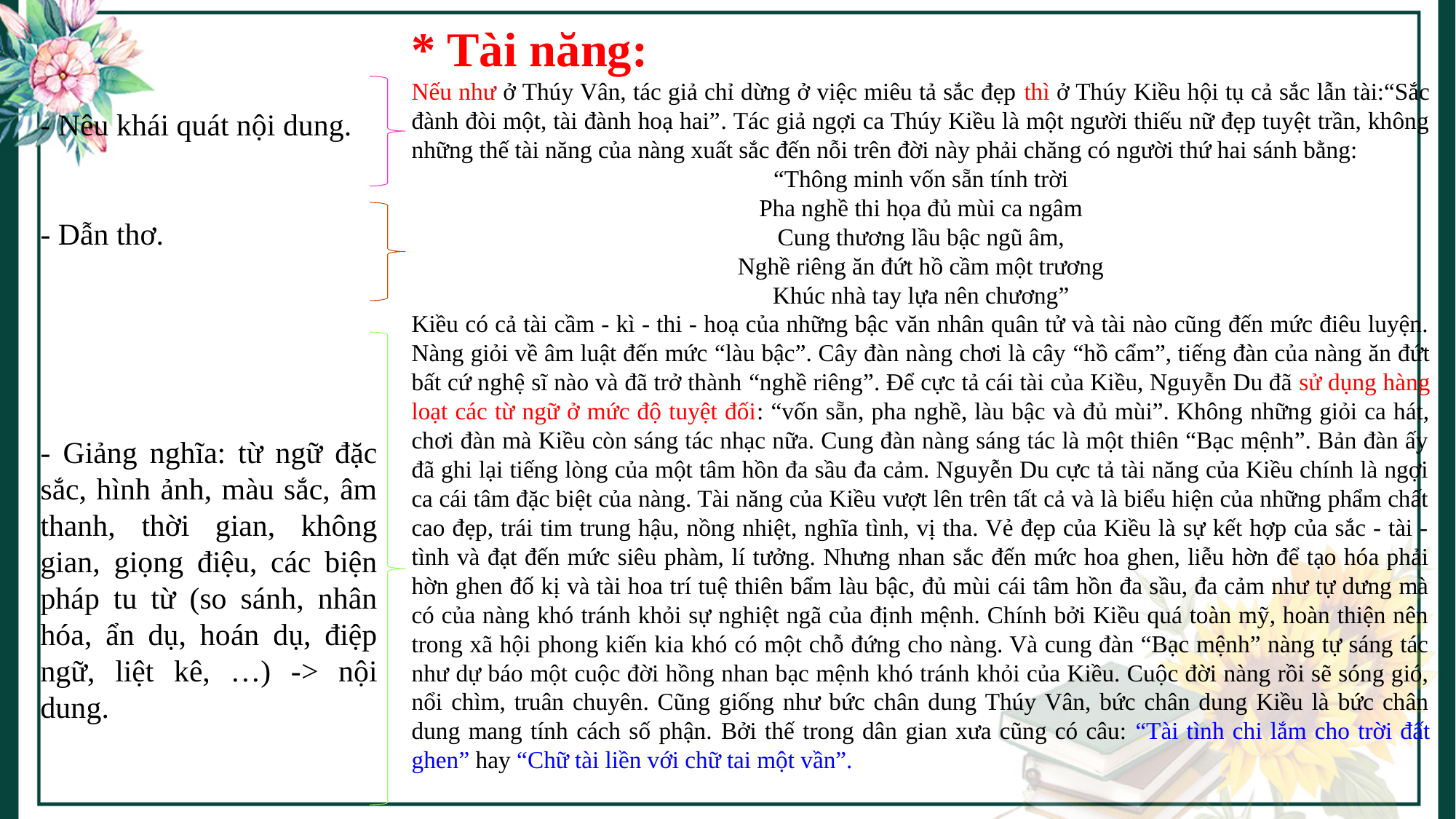

* Tài năng:
Nếu như ở Thúy Vân, tác giả chỉ dừng ở việc miêu tả sắc đẹp thì ở Thúy Kiều hội tụ cả sắc lẫn tài:“Sắc đành đòi một, tài đành hoạ hai”. Tác giả ngợi ca Thúy Kiều là một người thiếu nữ đẹp tuyệt trần, không những thế tài năng của nàng xuất sắc đến nỗi trên đời này phải chăng có người thứ hai sánh bằng:
“Thông minh vốn sẵn tính trời
Pha nghề thi họa đủ mùi ca ngâm
Cung thương lầu bậc ngũ âm,
Nghề riêng ăn đứt hồ cầm một trương
Khúc nhà tay lựa nên chương”
Kiều có cả tài cầm - kì - thi - hoạ của những bậc văn nhân quân tử và tài nào cũng đến mức điêu luyện. Nàng giỏi về âm luật đến mức “làu bậc”. Cây đàn nàng chơi là cây “hồ cẩm”, tiếng đàn của nàng ăn đứt bất cứ nghệ sĩ nào và đã trở thành “nghề riêng”. Để cực tả cái tài của Kiều, Nguyễn Du đã sử dụng hàng loạt các từ ngữ ở mức độ tuyệt đối: “vốn sẵn, pha nghề, làu bậc và đủ mùi”. Không những giỏi ca hát, chơi đàn mà Kiều còn sáng tác nhạc nữa. Cung đàn nàng sáng tác là một thiên “Bạc mệnh”. Bản đàn ấy đã ghi lại tiếng lòng của một tâm hồn đa sầu đa cảm. Nguyễn Du cực tả tài năng của Kiều chính là ngợi ca cái tâm đặc biệt của nàng. Tài năng của Kiều vượt lên trên tất cả và là biểu hiện của những phẩm chất cao đẹp, trái tim trung hậu, nồng nhiệt, nghĩa tình, vị tha. Vẻ đẹp của Kiều là sự kết hợp của sắc - tài - tình và đạt đến mức siêu phàm, lí tưởng. Nhưng nhan sắc đến mức hoa ghen, liễu hờn để tạo hóa phải hờn ghen đố kị và tài hoa trí tuệ thiên bẩm làu bậc, đủ mùi cái tâm hồn đa sầu, đa cảm như tự dưng mà có của nàng khó tránh khỏi sự nghiệt ngã của định mệnh. Chính bởi Kiều quá toàn mỹ, hoàn thiện nên trong xã hội phong kiến kia khó có một chỗ đứng cho nàng. Và cung đàn “Bạc mệnh” nàng tự sáng tác như dự báo một cuộc đời hồng nhan bạc mệnh khó tránh khỏi của Kiều. Cuộc đời nàng rồi sẽ sóng gió, nổi chìm, truân chuyên. Cũng giống như bức chân dung Thúy Vân, bức chân dung Kiều là bức chân dung mang tính cách số phận. Bởi thế trong dân gian xưa cũng có câu: “Tài tình chi lắm cho trời đất ghen” hay “Chữ tài liền với chữ tai một vần”.

- Nêu khái quát nội dung.

- Dẫn thơ.

- Giảng nghĩa: từ ngữ đặc sắc, hình ảnh, màu sắc, âm thanh, thời gian, không gian, giọng điệu, các biện pháp tu từ (so sánh, nhân hóa, ẩn dụ, hoán dụ, điệp ngữ, liệt kê, …) -> nội dung.